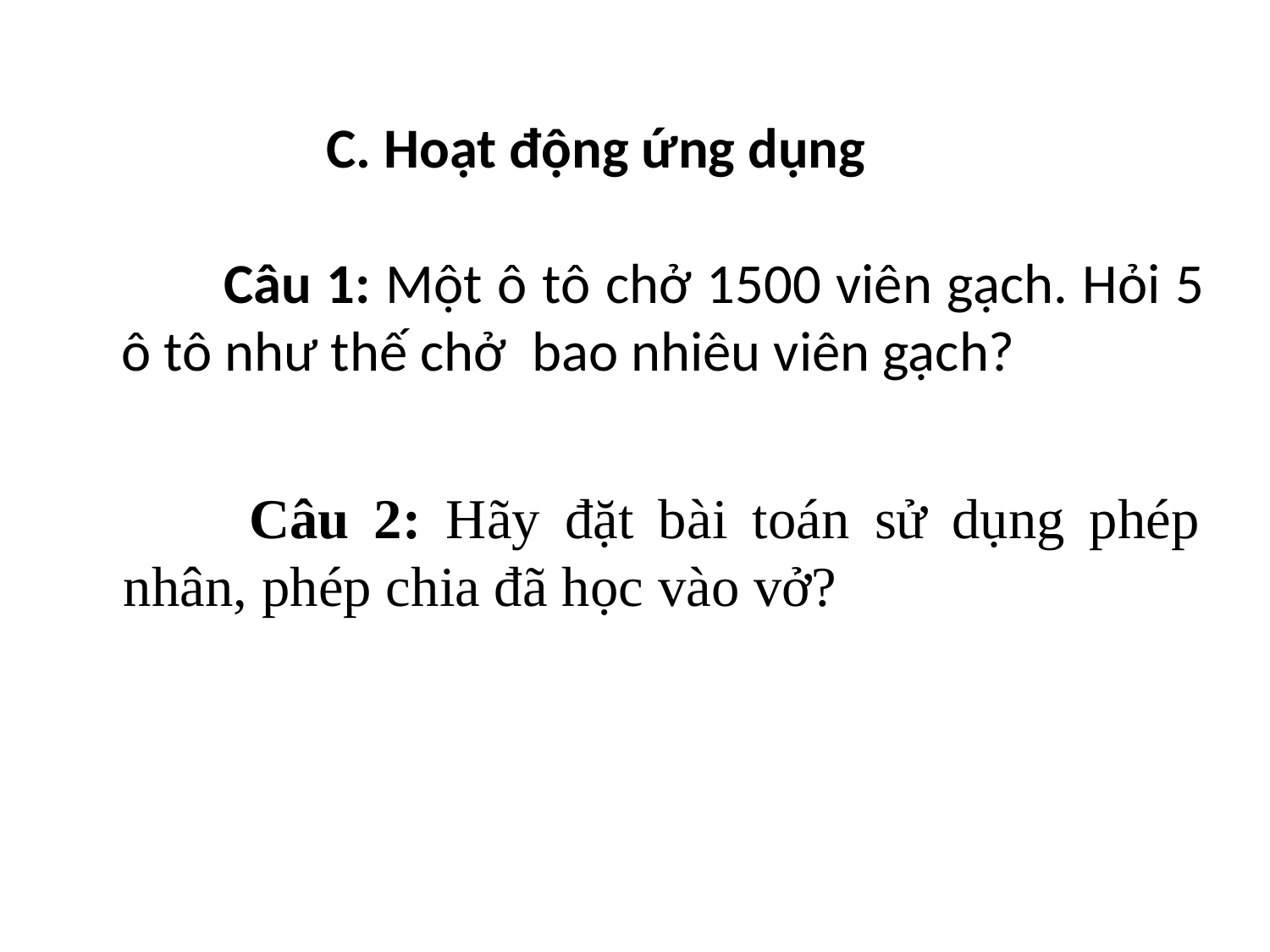

C. Hoạt động ứng dụng

      Câu 1: Một ô tô chở 1500 viên gạch. Hỏi 5 ô tô như thế chở  bao nhiêu viên gạch?
     Câu 2: Hãy đặt bài toán sử dụng phép nhân, phép chia đã học vào vở?